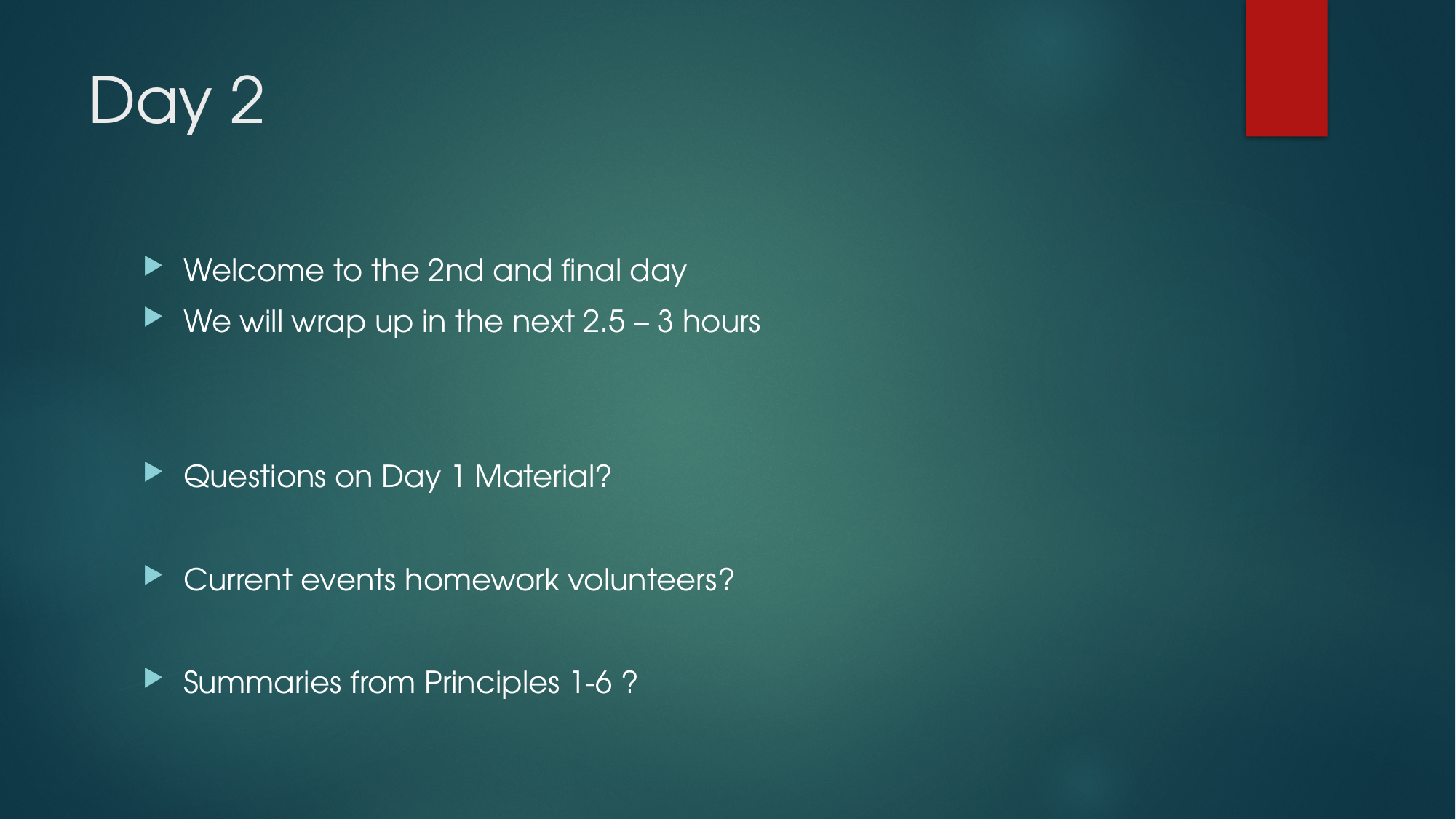

# Day 2
Welcome to the 2nd and final day
We will wrap up in the next 2.5 – 3 hours

Questions on Day 1 Material?

Current events homework volunteers?

Summaries from Principles 1-6 ?